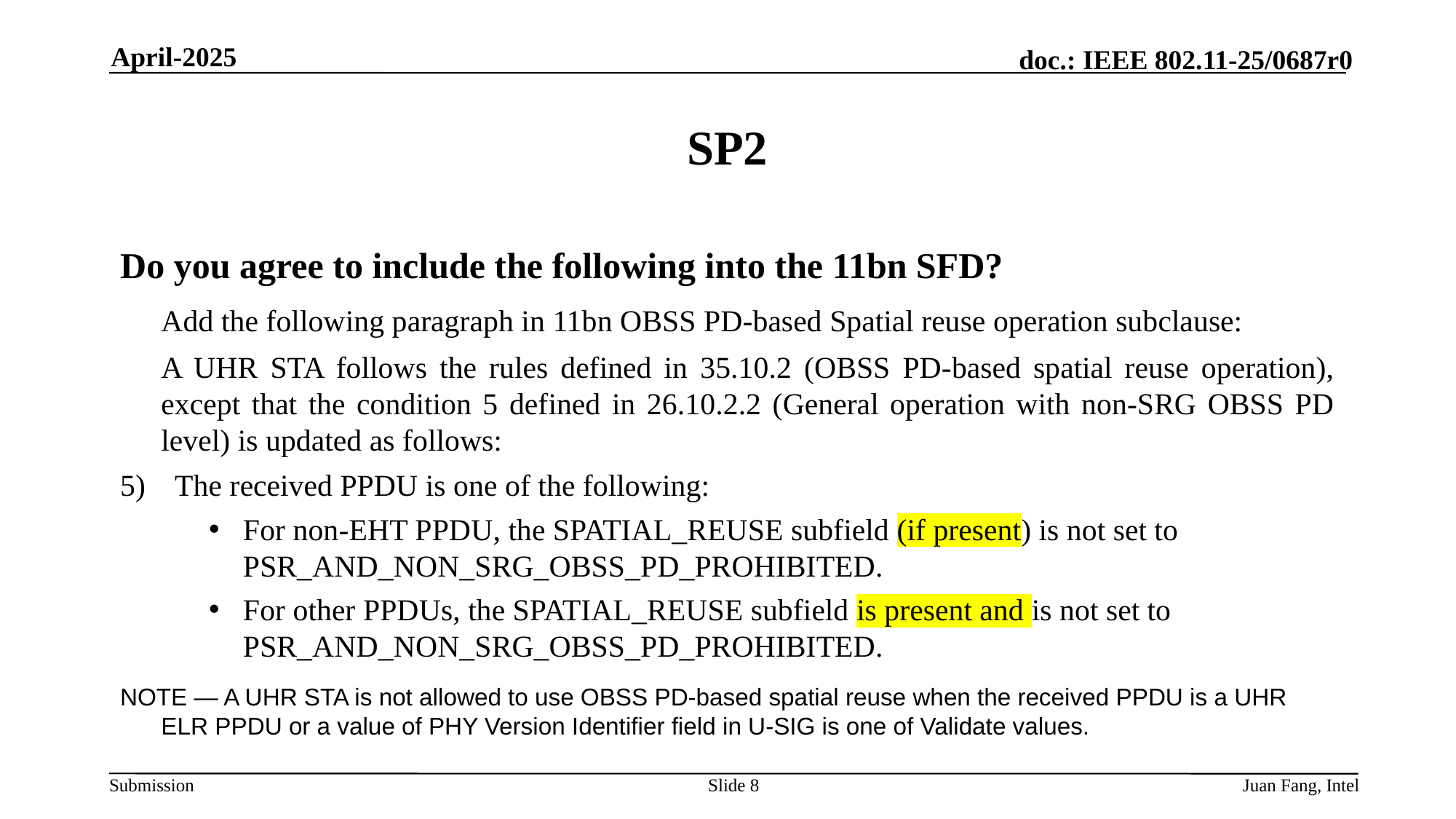

April-2025
# SP2
Do you agree to include the following into the 11bn SFD?
	Add the following paragraph in 11bn OBSS PD-based Spatial reuse operation subclause:
	A UHR STA follows the rules defined in 35.10.2 (OBSS PD-based spatial reuse operation), except that the condition 5 defined in 26.10.2.2 (General operation with non-SRG OBSS PD level) is updated as follows:
The received PPDU is one of the following:
For non-EHT PPDU, the SPATIAL_REUSE subfield (if present) is not set to PSR_AND_NON_SRG_OBSS_PD_PROHIBITED.
For other PPDUs, the SPATIAL_REUSE subfield is present and is not set to PSR_AND_NON_SRG_OBSS_PD_PROHIBITED.
NOTE — A UHR STA is not allowed to use OBSS PD-based spatial reuse when the received PPDU is a UHR ELR PPDU or a value of PHY Version Identifier field in U-SIG is one of Validate values.

Slide 8
Juan Fang, Intel